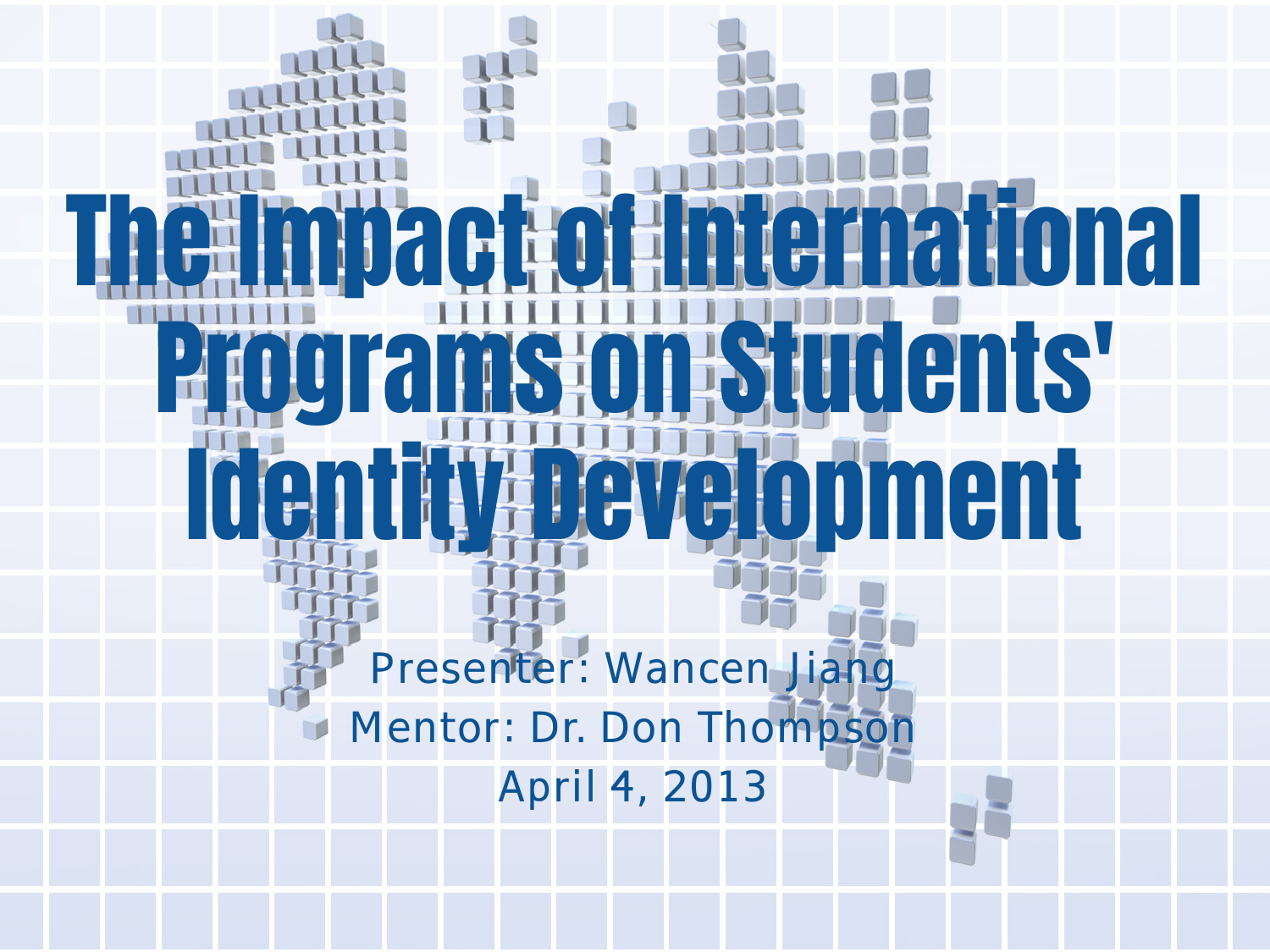

# The Impact of International Programs on Students' Identity Development
Presenter: Wancen Jiang
Mentor: Dr. Don Thompson
April 4, 2013